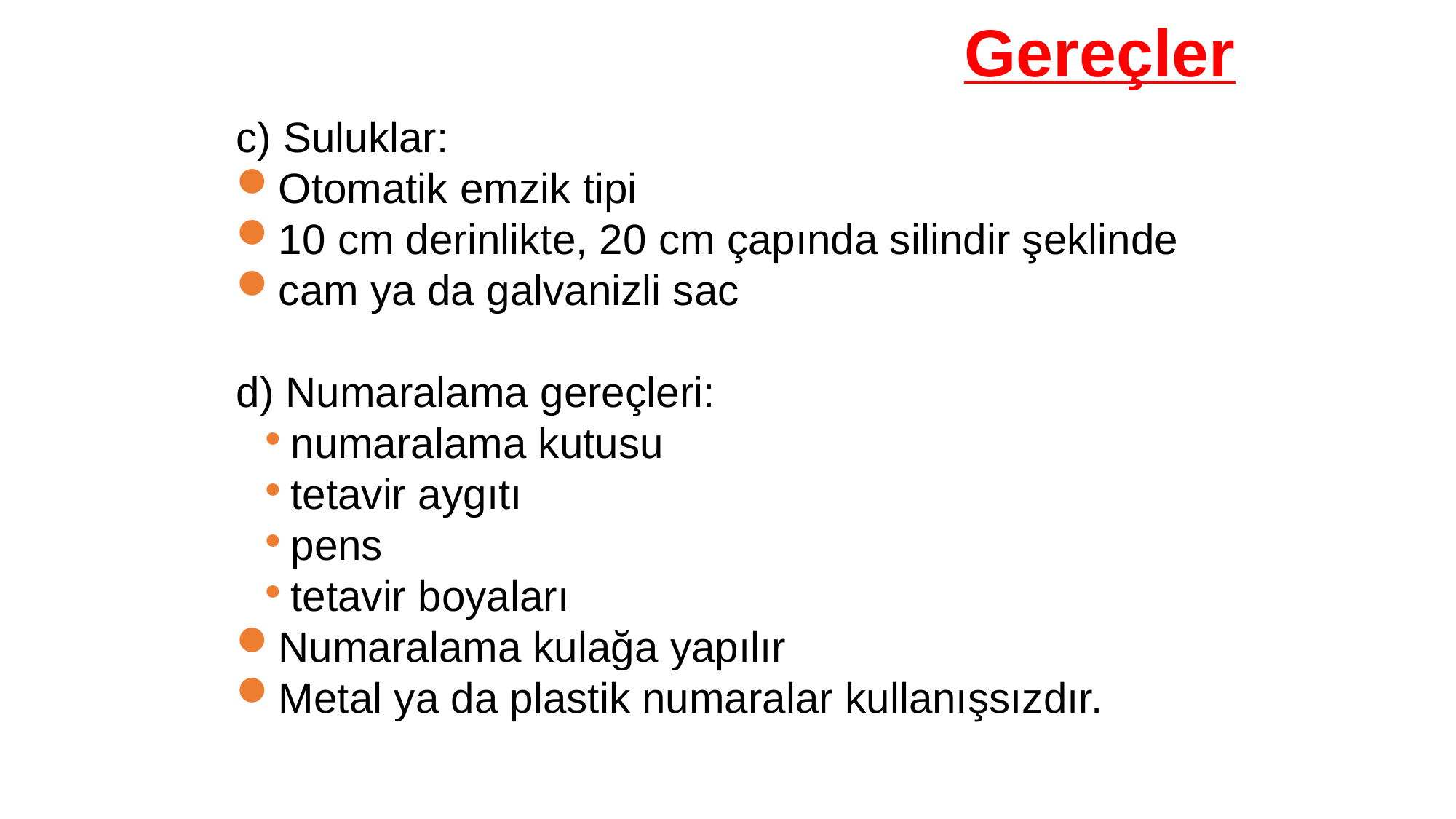

Gereçler
c) Suluklar:
Otomatik emzik tipi
10 cm derinlikte, 20 cm çapında silindir şeklinde
cam ya da galvanizli sac

d) Numaralama gereçleri:
numaralama kutusu
tetavir aygıtı
pens
tetavir boyaları
Numaralama kulağa yapılır
Metal ya da plastik numaralar kullanışsızdır.